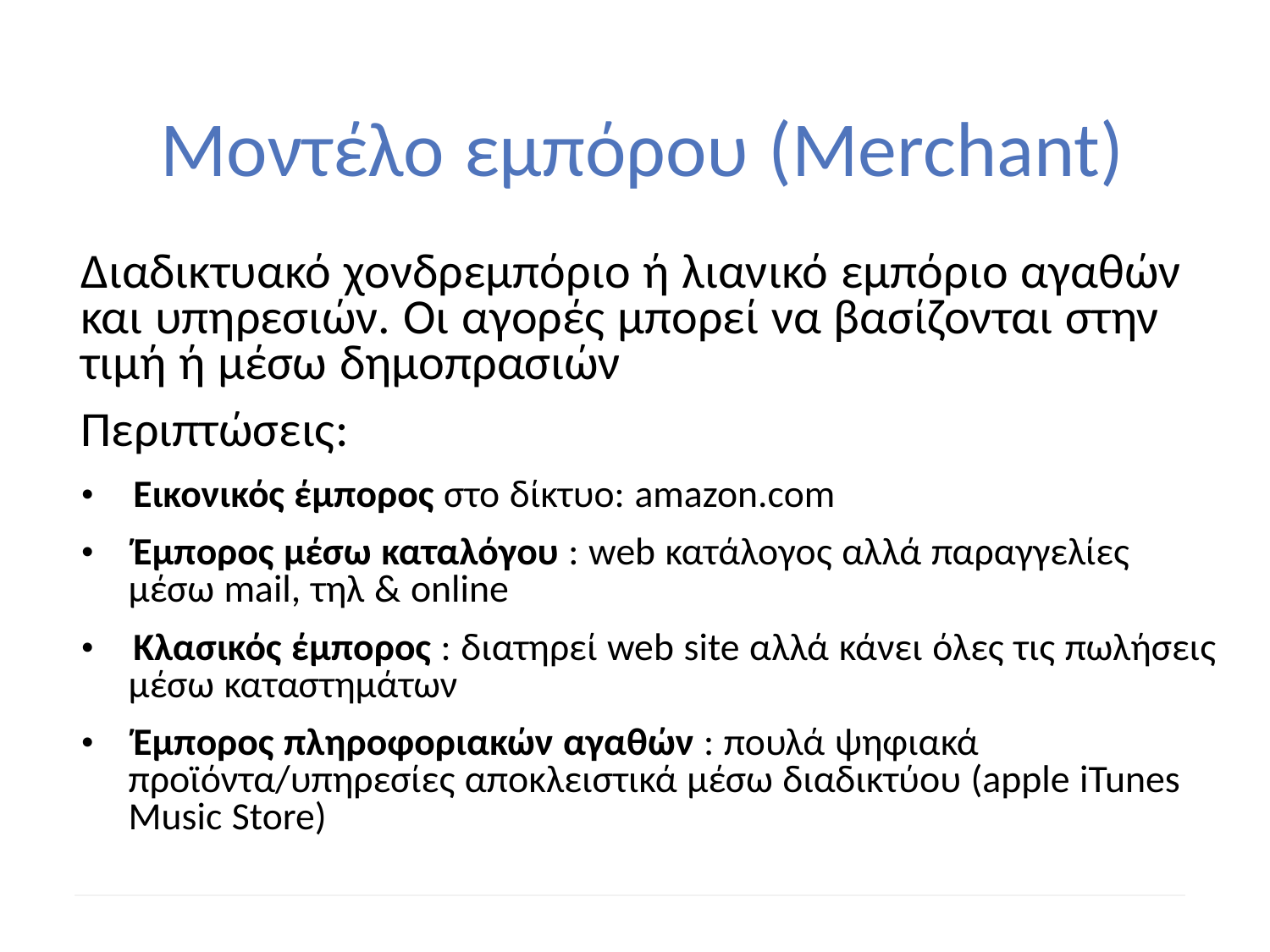

Μοντέλο εμπόρου (Merchant)

Διαδικτυακό χονδρεμπόριο ή λιανικό εμπόριο αγαθών
και υπηρεσιών. Οι αγορές μπορεί να βασίζονται στην
τιμή ή μέσω δημοπρασιών

Περιπτώσεις:
•    Εικονικός έμπορος στο δίκτυο: amazon.com
•    Έμπορος μέσω καταλόγου : web κατάλογος αλλά παραγγελίες
		μέσω mail, τηλ & online
•    Κλασικός έμπορος : διατηρεί web site αλλά κάνει όλες τις πωλήσεις
		μέσω καταστημάτων
•    Έμπορος πληροφοριακών αγαθών : πουλά ψηφιακά
		προϊόντα/υπηρεσίες αποκλειστικά μέσω διαδικτύου (apple iTunes
		Music Store)

48